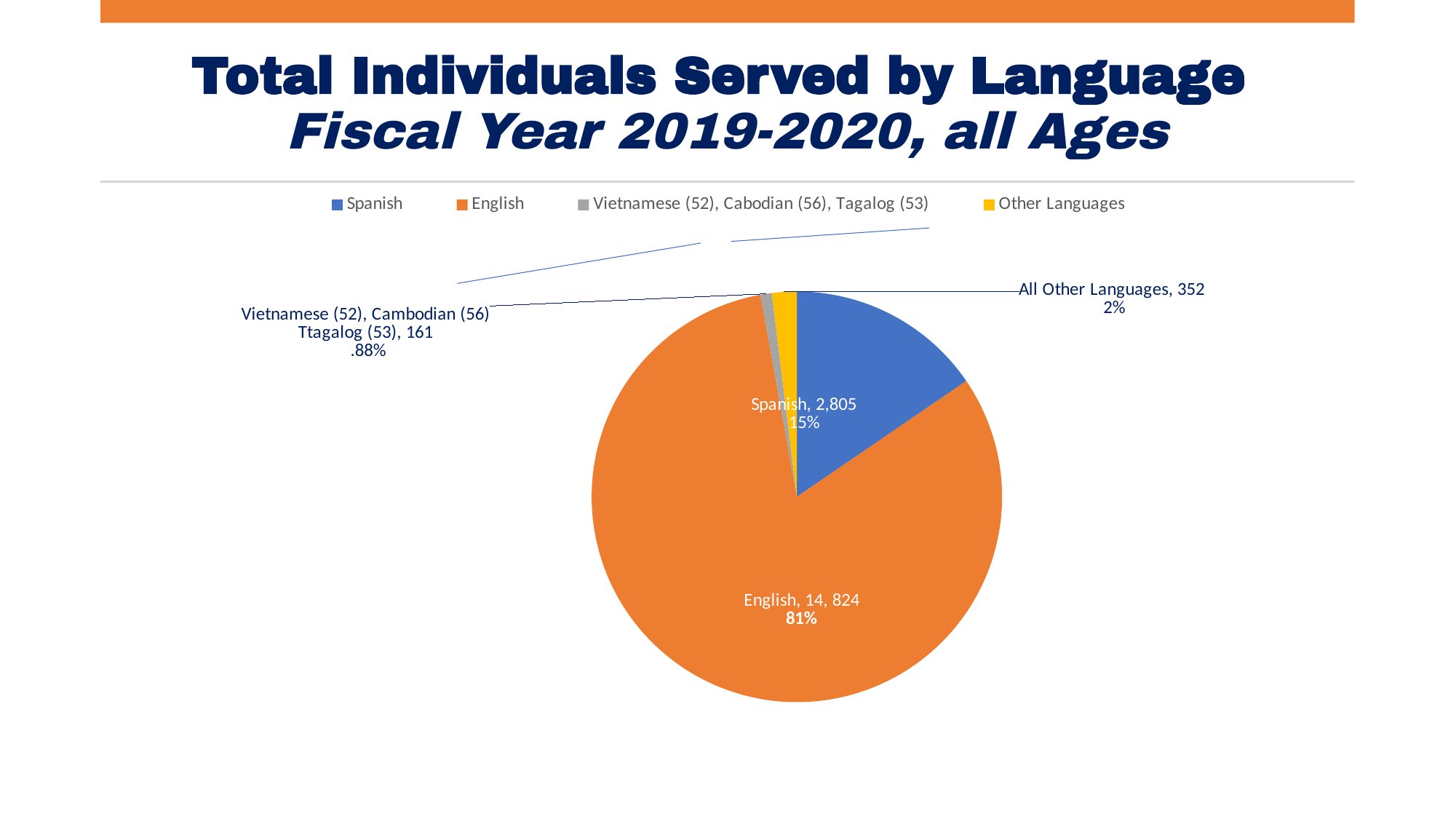

# Total Individuals Served by Language Fiscal Year 2019-2020, all Ages

### Chart

| Category | Column1 |
|---|---|
| Spanish | 2805.0 |
| English | 14824.0 |
| Vietnamese (52), Cabodian (56), Tagalog (53) | 161.0 |
| Other Languages | 353.0 |